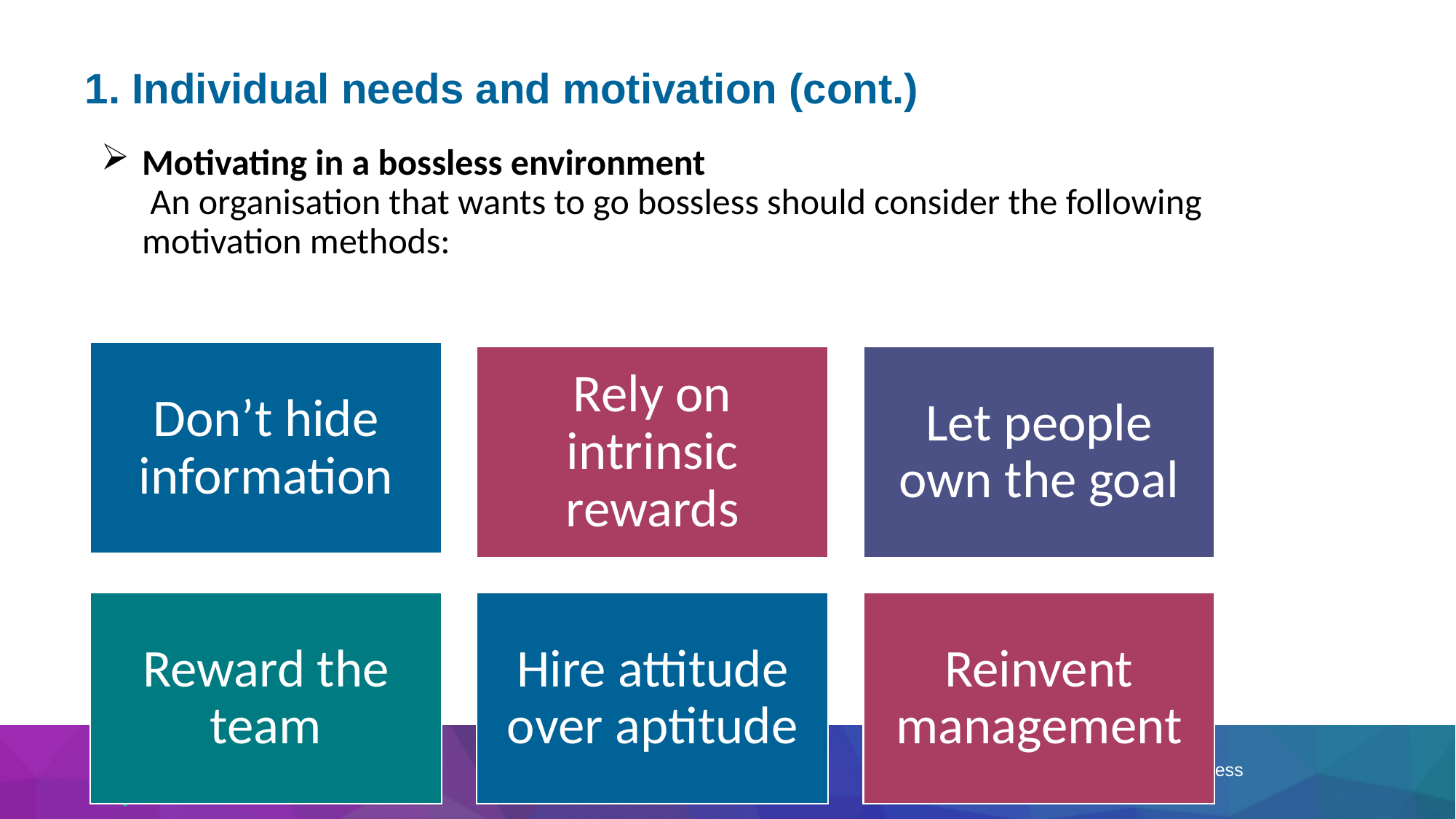

1. Individual needs and motivation (cont.)
# Motivating in a bossless environment An organisation that wants to go bossless should consider the following motivation methods:
Don’t hide information
Rely on intrinsic rewards
Let people own the goal
Reward the team
Hire attitude over aptitude
Reinvent management